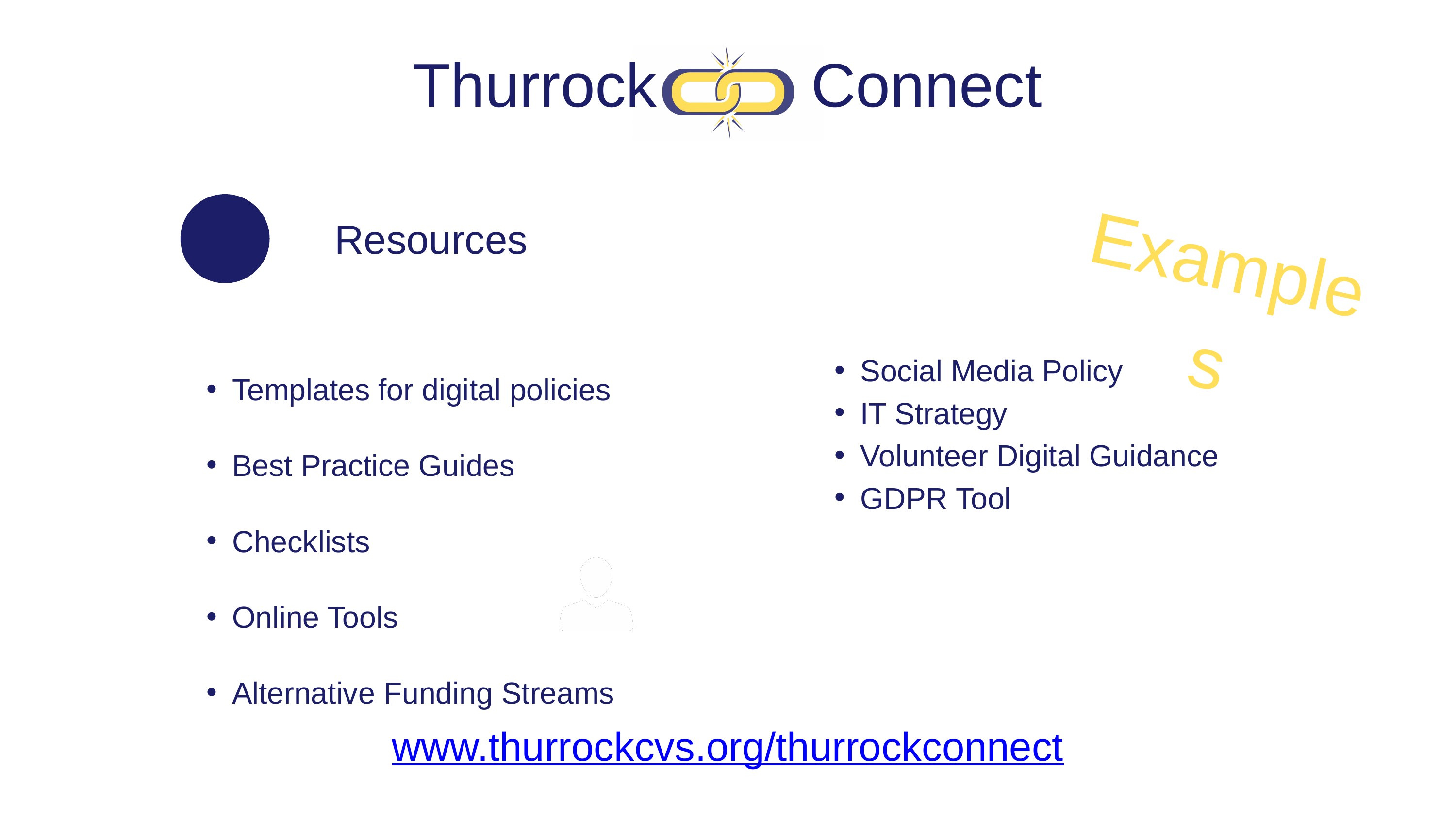

Thurrock         Connect

Examples
Resources
Social Media Policy
IT Strategy
Volunteer Digital Guidance
GDPR Tool

Templates for digital policies
Best Practice Guides
Checklists
Online Tools
Alternative Funding Streams

www.thurrockcvs.org/thurrockconnect